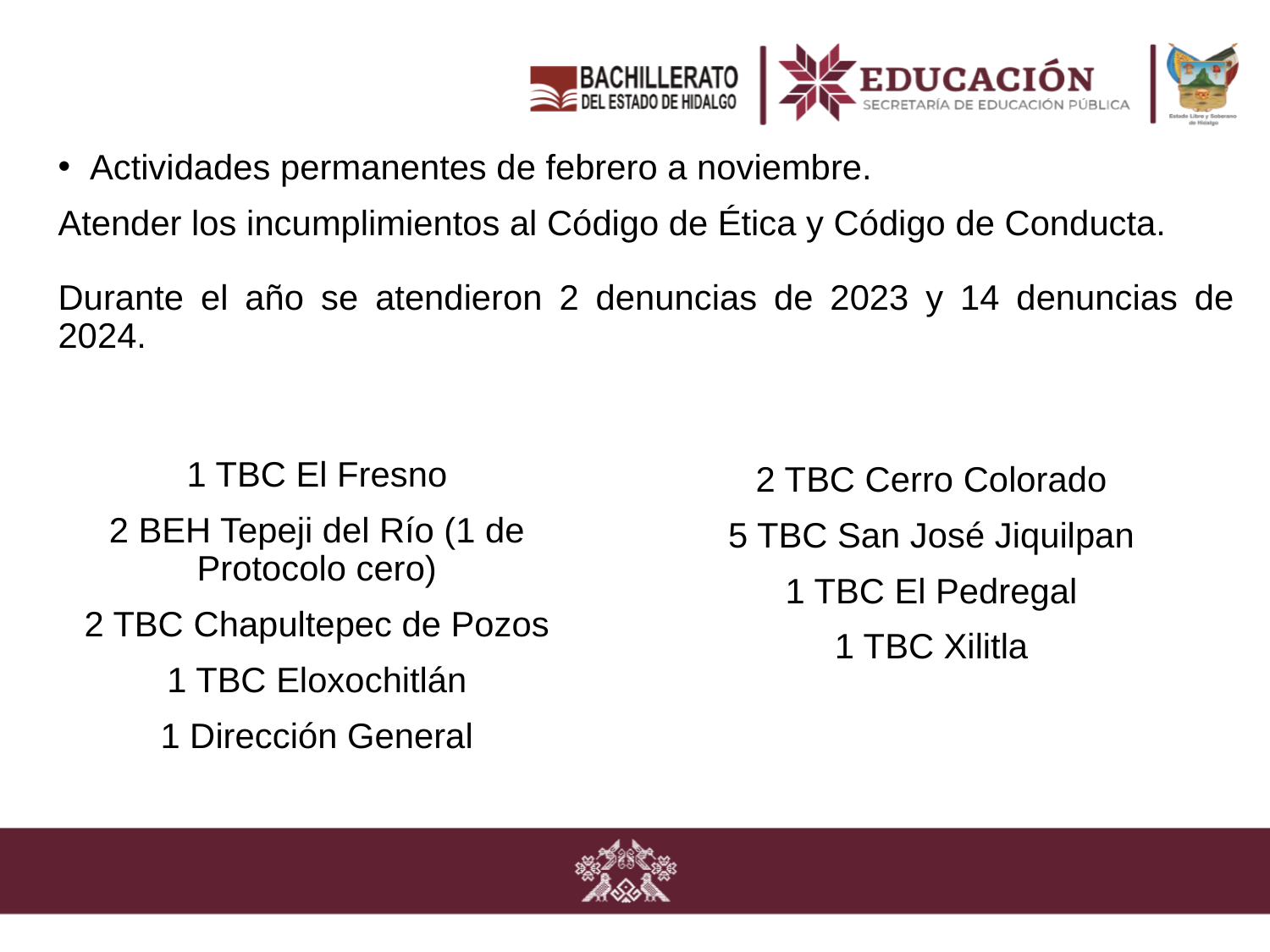

Actividades permanentes de febrero a noviembre.
Atender los incumplimientos al Código de Ética y Código de Conducta.

Durante el año se atendieron 2 denuncias de 2023 y 14 denuncias de 2024.

1 TBC El Fresno
2 BEH Tepeji del Río (1 de Protocolo cero)
2 TBC Chapultepec de Pozos
1 TBC Eloxochitlán
1 Dirección General

2 TBC Cerro Colorado
5 TBC San José Jiquilpan
1 TBC El Pedregal
1 TBC Xilitla